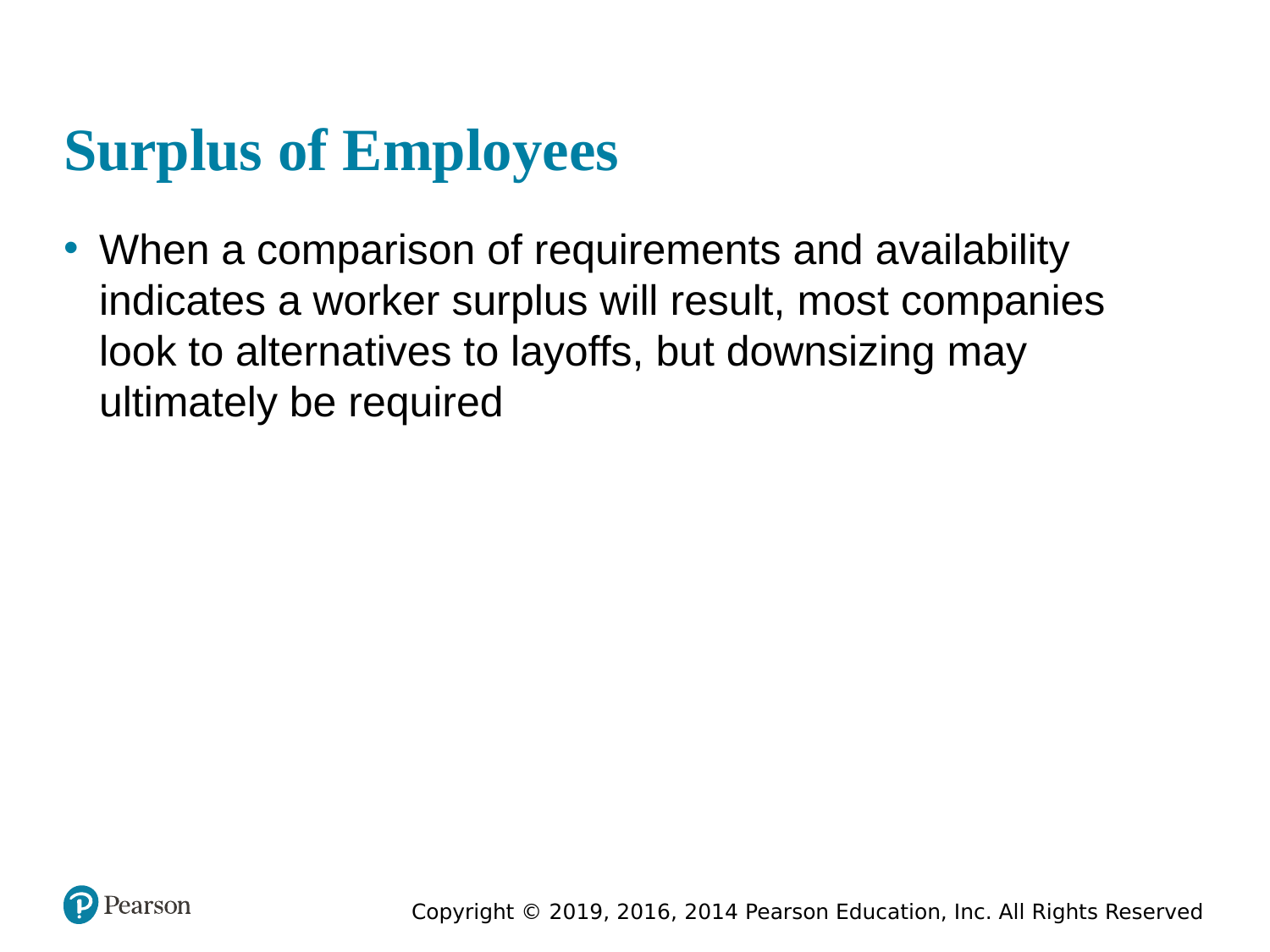

# Surplus of Employees
When a comparison of requirements and availability indicates a worker surplus will result, most companies look to alternatives to layoffs, but downsizing may ultimately be required